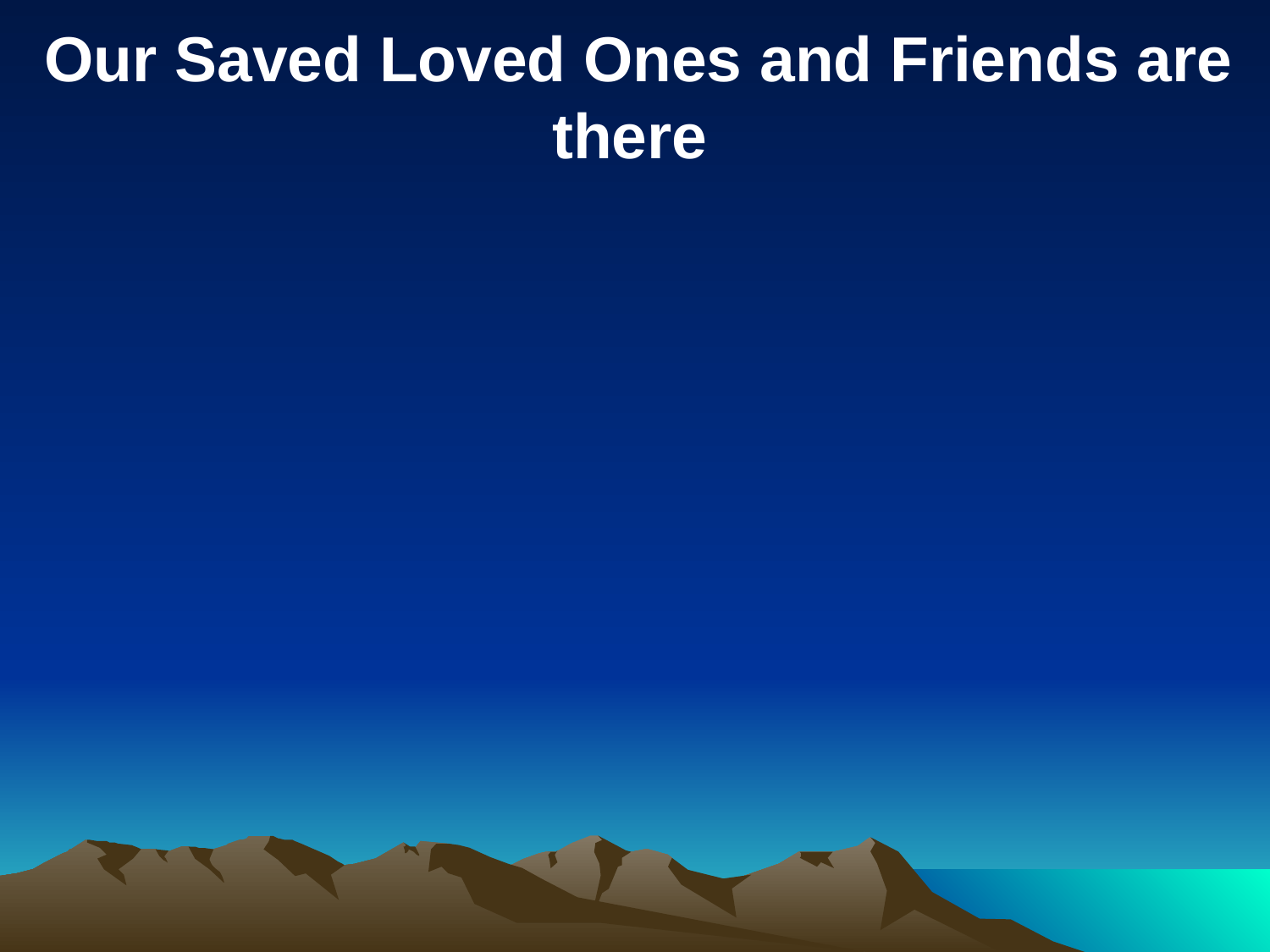

Our Saved Loved Ones and Friends are there